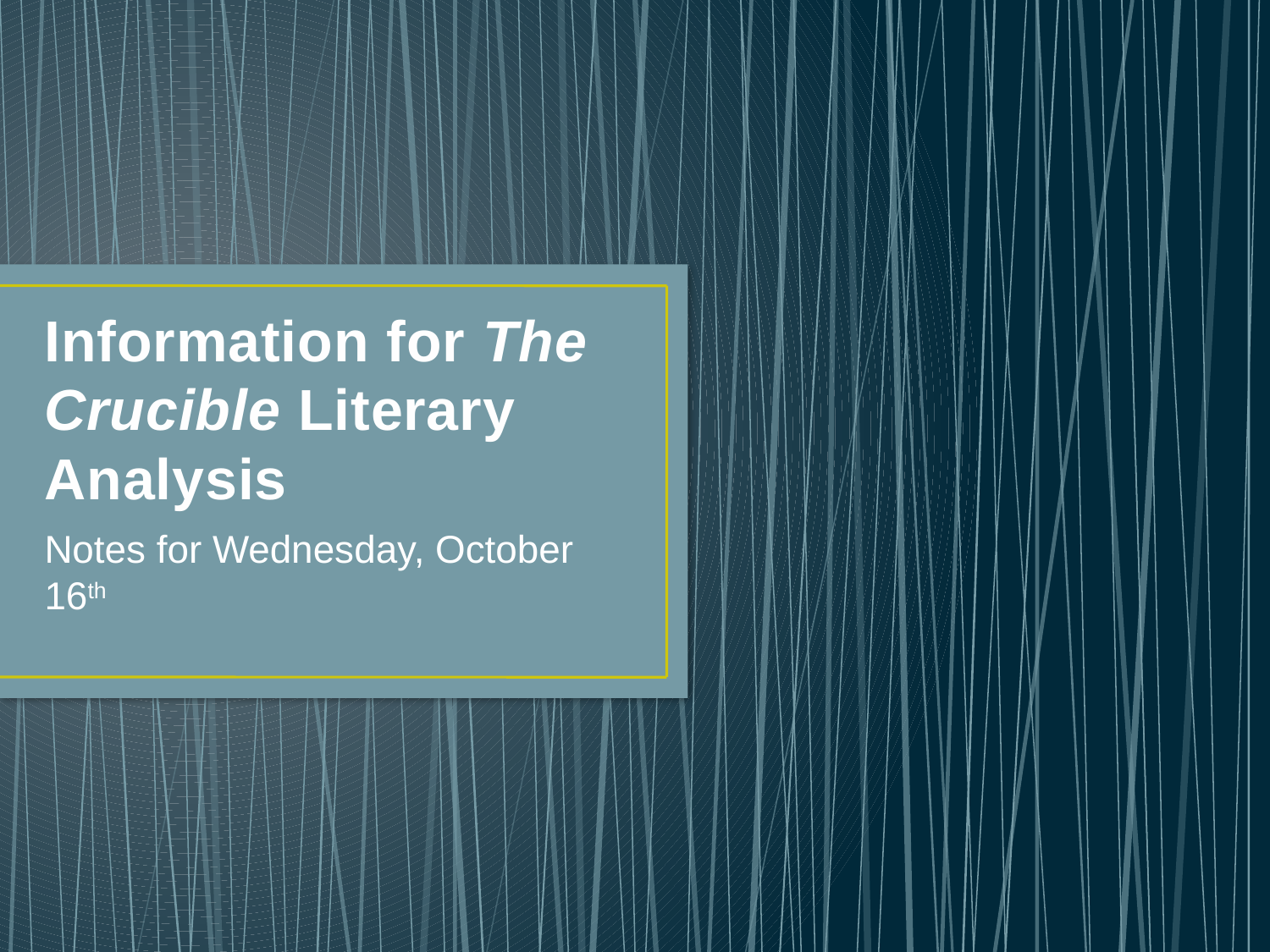

# Information for The Crucible Literary Analysis
Notes for Wednesday, October 16th